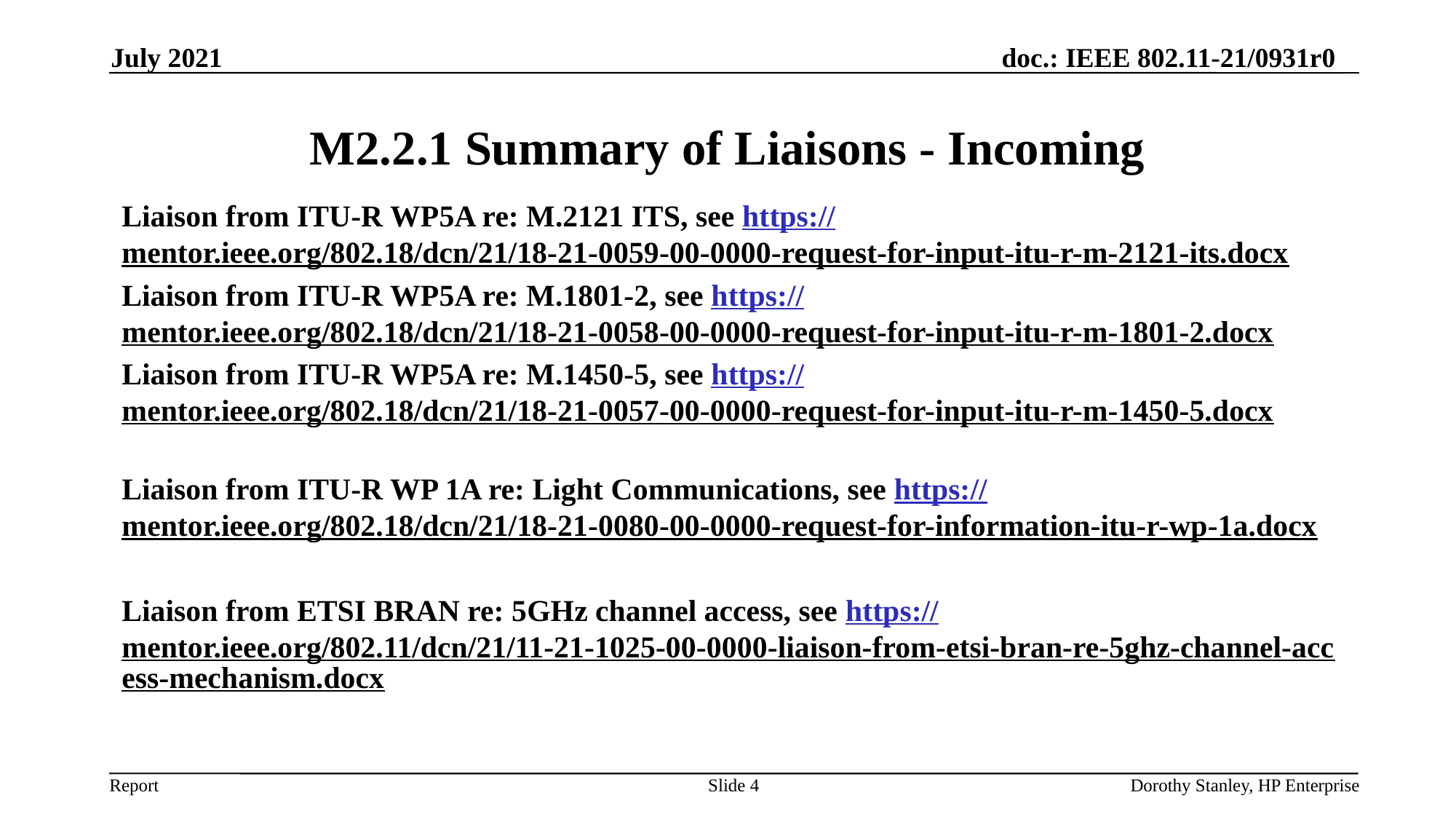

July 2021
# M2.2.1 Summary of Liaisons - Incoming
Liaison from ITU-R WP5A re: M.2121 ITS, see https://mentor.ieee.org/802.18/dcn/21/18-21-0059-00-0000-request-for-input-itu-r-m-2121-its.docx
Liaison from ITU-R WP5A re: M.1801-2, see https://mentor.ieee.org/802.18/dcn/21/18-21-0058-00-0000-request-for-input-itu-r-m-1801-2.docx
Liaison from ITU-R WP5A re: M.1450-5, see https://mentor.ieee.org/802.18/dcn/21/18-21-0057-00-0000-request-for-input-itu-r-m-1450-5.docx
Liaison from ITU-R WP 1A re: Light Communications, see https://mentor.ieee.org/802.18/dcn/21/18-21-0080-00-0000-request-for-information-itu-r-wp-1a.docx

Liaison from ETSI BRAN re: 5GHz channel access, see https://mentor.ieee.org/802.11/dcn/21/11-21-1025-00-0000-liaison-from-etsi-bran-re-5ghz-channel-access-mechanism.docx
Slide 4
Dorothy Stanley, HP Enterprise